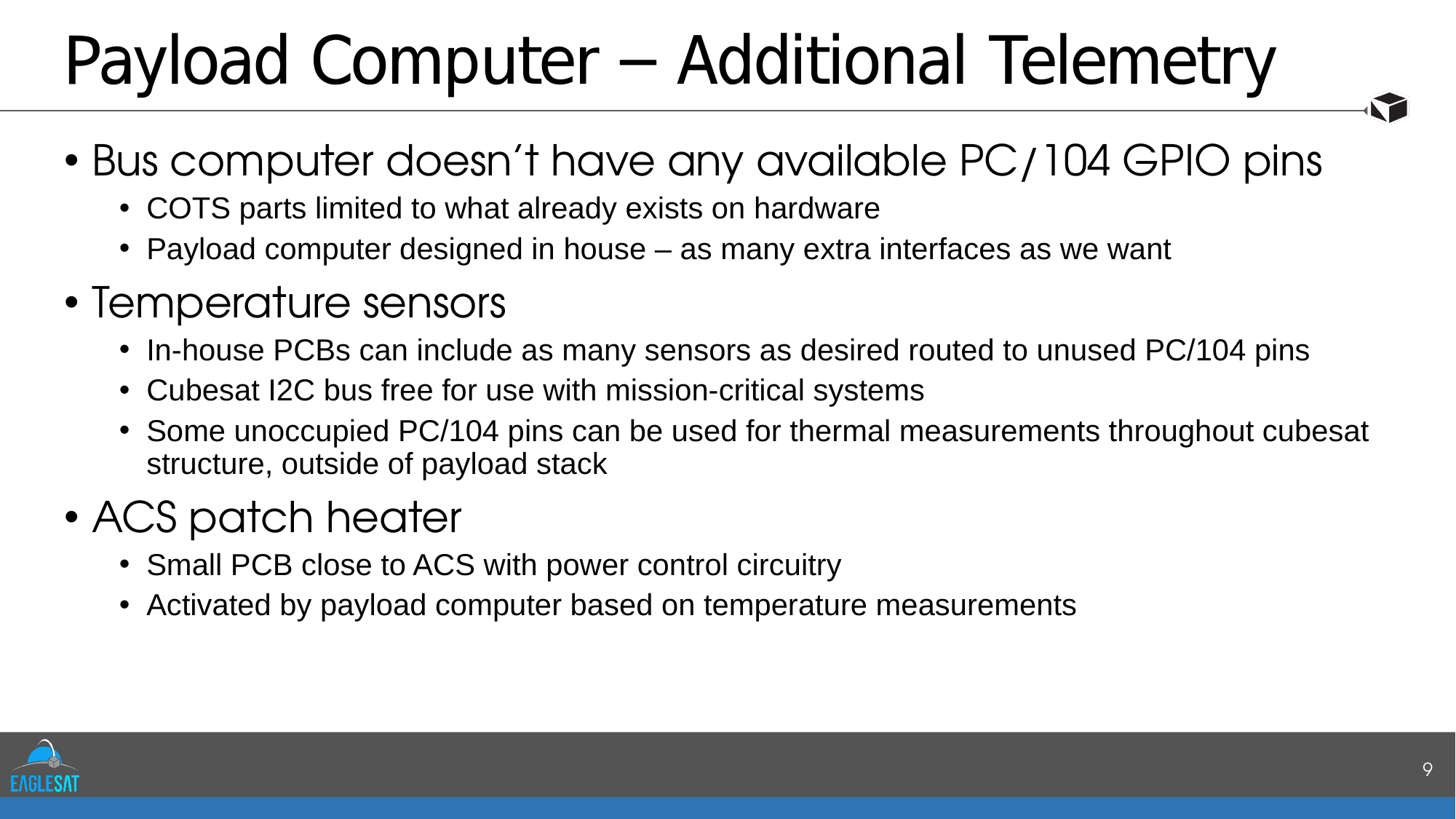

# Payload Computer – Additional Telemetry
Bus computer doesn’t have any available PC/104 GPIO pins
COTS parts limited to what already exists on hardware
Payload computer designed in house – as many extra interfaces as we want
Temperature sensors
In-house PCBs can include as many sensors as desired routed to unused PC/104 pins
Cubesat I2C bus free for use with mission-critical systems
Some unoccupied PC/104 pins can be used for thermal measurements throughout cubesat structure, outside of payload stack
ACS patch heater
Small PCB close to ACS with power control circuitry
Activated by payload computer based on temperature measurements
9